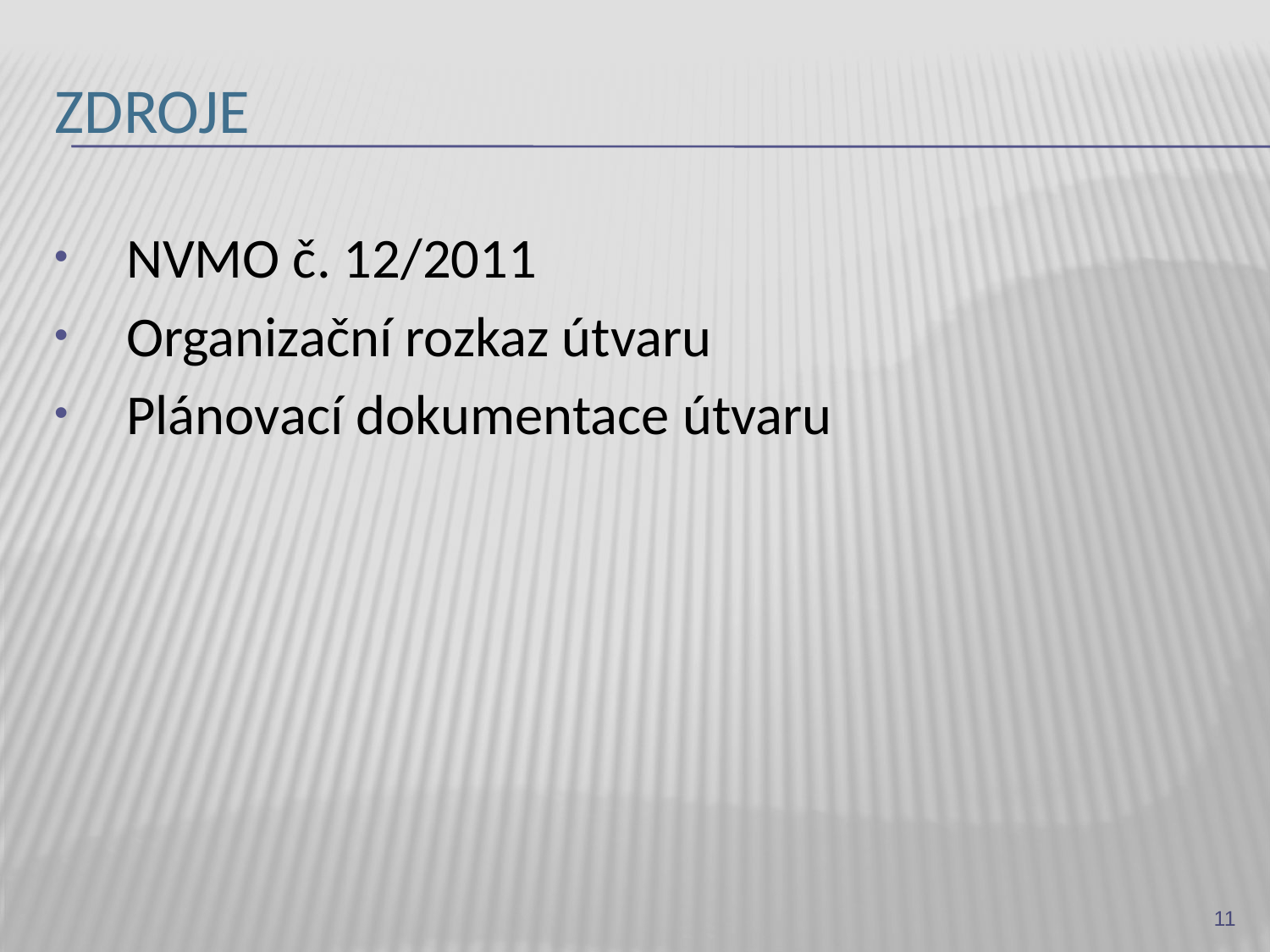

# Zdroje
NVMO č. 12/2011
Organizační rozkaz útvaru
Plánovací dokumentace útvaru
11